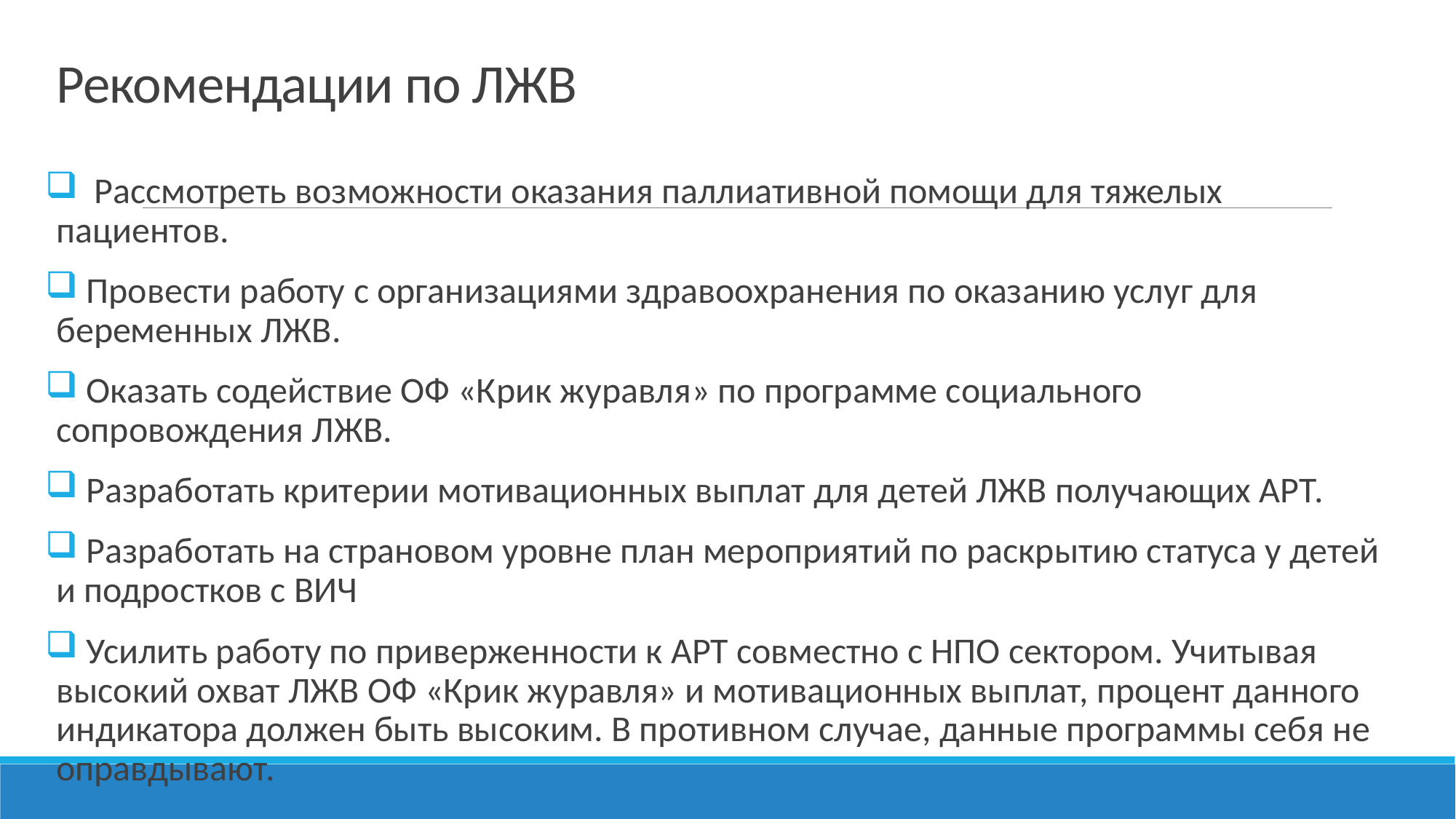

# Рекомендации по ЛЖВ
  Рассмотреть возможности оказания паллиативной помощи для тяжелых пациентов.
 Провести работу с организациями здравоохранения по оказанию услуг для беременных ЛЖВ.
 Оказать содействие ОФ «Крик журавля» по программе социального сопровождения ЛЖВ.
 Разработать критерии мотивационных выплат для детей ЛЖВ получающих АРТ.
 Разработать на страновом уровне план мероприятий по раскрытию статуса у детей и подростков с ВИЧ
 Усилить работу по приверженности к АРТ совместно с НПО сектором. Учитывая высокий охват ЛЖВ ОФ «Крик журавля» и мотивационных выплат, процент данного индикатора должен быть высоким. В противном случае, данные программы себя не оправдывают.